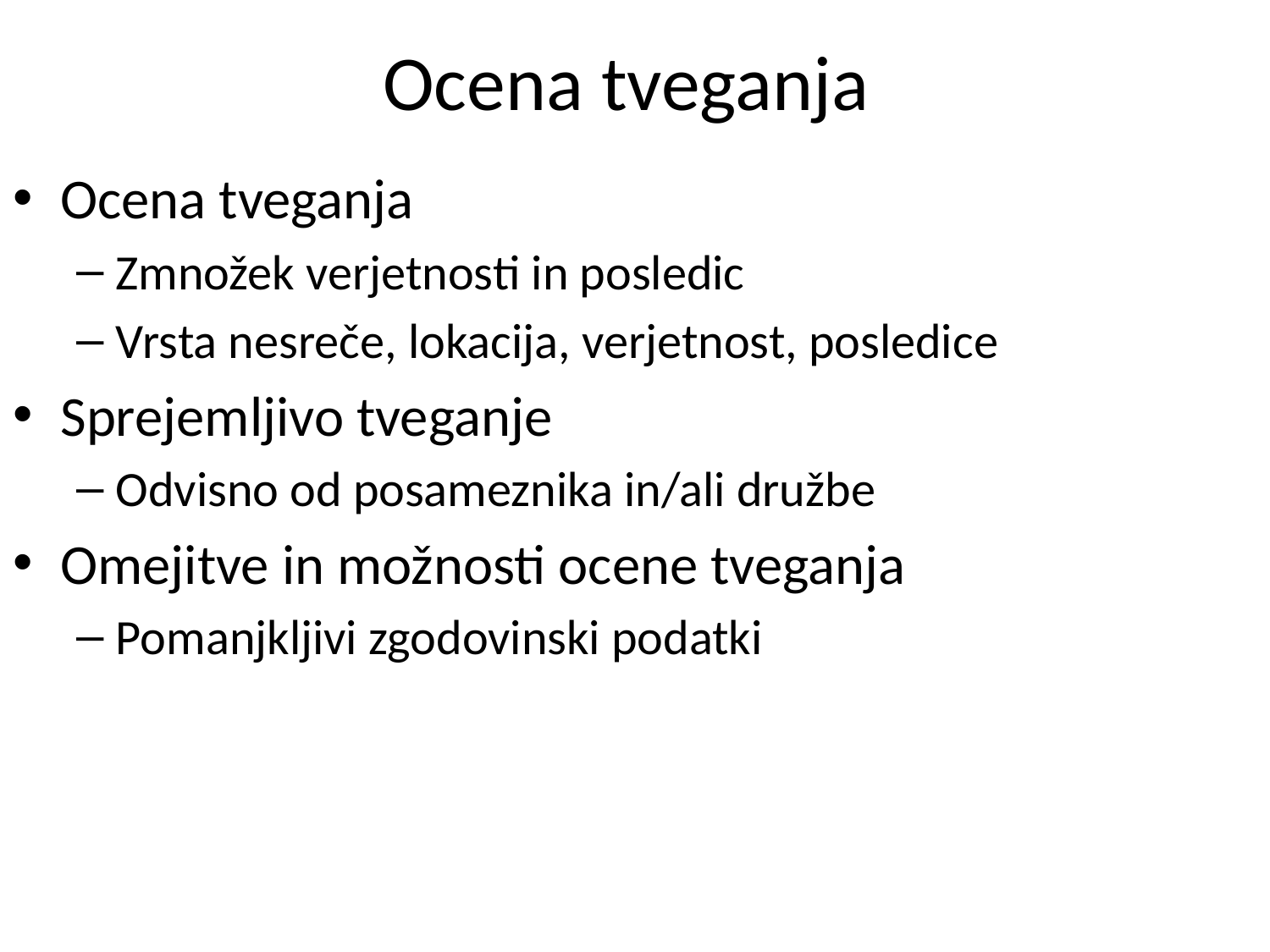

# Ocena tveganja
Ocena tveganja
Zmnožek verjetnosti in posledic
Vrsta nesreče, lokacija, verjetnost, posledice
Sprejemljivo tveganje
Odvisno od posameznika in/ali družbe
Omejitve in možnosti ocene tveganja
Pomanjkljivi zgodovinski podatki